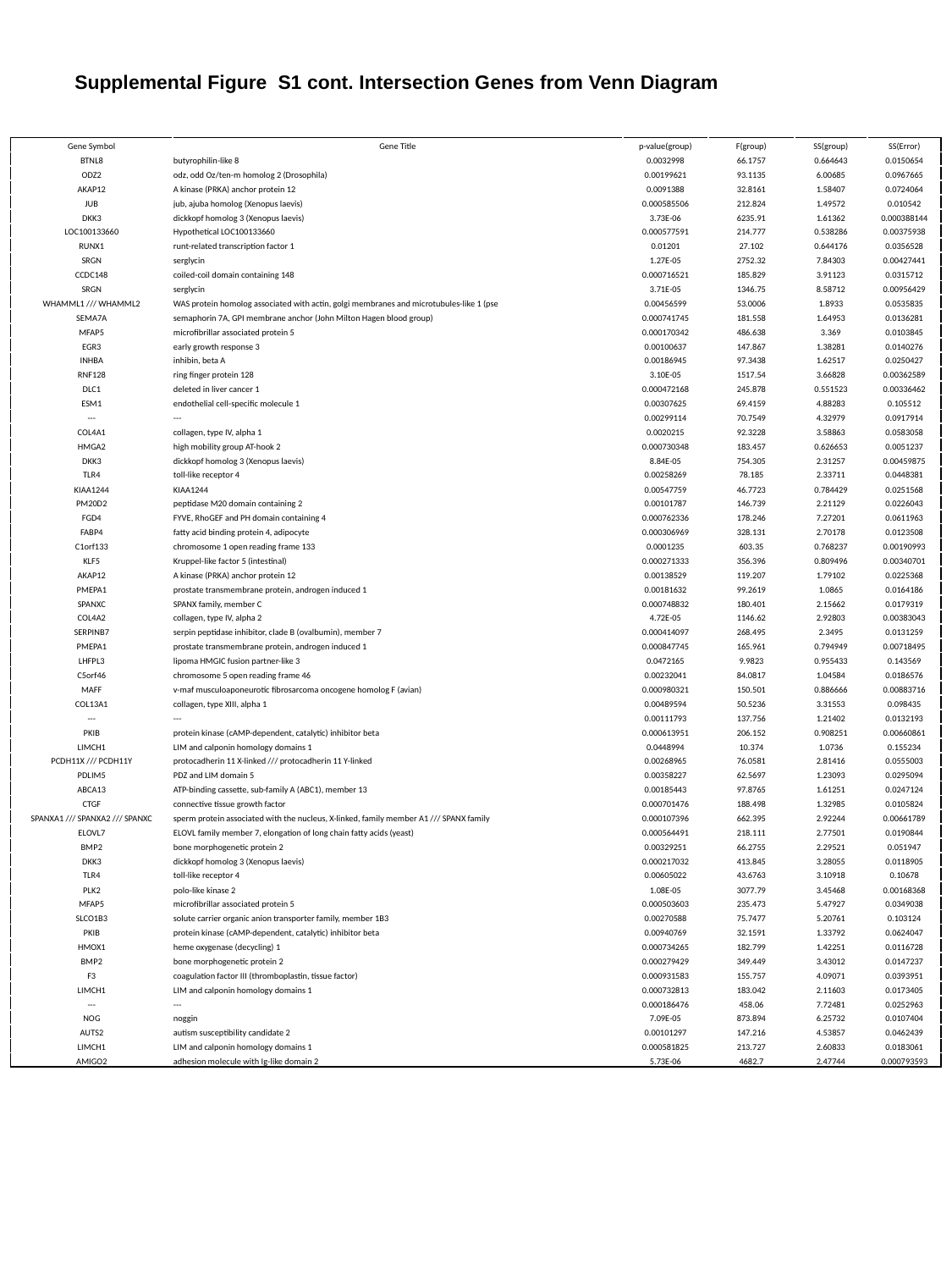

Supplemental Figure  S1 cont. Intersection Genes from Venn Diagram
| Gene Symbol | Gene Title | p-value(group) | F(group) | SS(group) | SS(Error) |
| --- | --- | --- | --- | --- | --- |
| BTNL8 | butyrophilin-like 8 | 0.0032998 | 66.1757 | 0.664643 | 0.0150654 |
| ODZ2 | odz, odd Oz/ten-m homolog 2 (Drosophila) | 0.00199621 | 93.1135 | 6.00685 | 0.0967665 |
| AKAP12 | A kinase (PRKA) anchor protein 12 | 0.0091388 | 32.8161 | 1.58407 | 0.0724064 |
| JUB | jub, ajuba homolog (Xenopus laevis) | 0.000585506 | 212.824 | 1.49572 | 0.010542 |
| DKK3 | dickkopf homolog 3 (Xenopus laevis) | 3.73E-06 | 6235.91 | 1.61362 | 0.000388144 |
| LOC100133660 | Hypothetical LOC100133660 | 0.000577591 | 214.777 | 0.538286 | 0.00375938 |
| RUNX1 | runt-related transcription factor 1 | 0.01201 | 27.102 | 0.644176 | 0.0356528 |
| SRGN | serglycin | 1.27E-05 | 2752.32 | 7.84303 | 0.00427441 |
| CCDC148 | coiled-coil domain containing 148 | 0.000716521 | 185.829 | 3.91123 | 0.0315712 |
| SRGN | serglycin | 3.71E-05 | 1346.75 | 8.58712 | 0.00956429 |
| WHAMML1 /// WHAMML2 | WAS protein homolog associated with actin, golgi membranes and microtubules-like 1 (pse | 0.00456599 | 53.0006 | 1.8933 | 0.0535835 |
| SEMA7A | semaphorin 7A, GPI membrane anchor (John Milton Hagen blood group) | 0.000741745 | 181.558 | 1.64953 | 0.0136281 |
| MFAP5 | microfibrillar associated protein 5 | 0.000170342 | 486.638 | 3.369 | 0.0103845 |
| EGR3 | early growth response 3 | 0.00100637 | 147.867 | 1.38281 | 0.0140276 |
| INHBA | inhibin, beta A | 0.00186945 | 97.3438 | 1.62517 | 0.0250427 |
| RNF128 | ring finger protein 128 | 3.10E-05 | 1517.54 | 3.66828 | 0.00362589 |
| DLC1 | deleted in liver cancer 1 | 0.000472168 | 245.878 | 0.551523 | 0.00336462 |
| ESM1 | endothelial cell-specific molecule 1 | 0.00307625 | 69.4159 | 4.88283 | 0.105512 |
| --- | --- | 0.00299114 | 70.7549 | 4.32979 | 0.0917914 |
| COL4A1 | collagen, type IV, alpha 1 | 0.0020215 | 92.3228 | 3.58863 | 0.0583058 |
| HMGA2 | high mobility group AT-hook 2 | 0.000730348 | 183.457 | 0.626653 | 0.0051237 |
| DKK3 | dickkopf homolog 3 (Xenopus laevis) | 8.84E-05 | 754.305 | 2.31257 | 0.00459875 |
| TLR4 | toll-like receptor 4 | 0.00258269 | 78.185 | 2.33711 | 0.0448381 |
| KIAA1244 | KIAA1244 | 0.00547759 | 46.7723 | 0.784429 | 0.0251568 |
| PM20D2 | peptidase M20 domain containing 2 | 0.00101787 | 146.739 | 2.21129 | 0.0226043 |
| FGD4 | FYVE, RhoGEF and PH domain containing 4 | 0.000762336 | 178.246 | 7.27201 | 0.0611963 |
| FABP4 | fatty acid binding protein 4, adipocyte | 0.000306969 | 328.131 | 2.70178 | 0.0123508 |
| C1orf133 | chromosome 1 open reading frame 133 | 0.0001235 | 603.35 | 0.768237 | 0.00190993 |
| KLF5 | Kruppel-like factor 5 (intestinal) | 0.000271333 | 356.396 | 0.809496 | 0.00340701 |
| AKAP12 | A kinase (PRKA) anchor protein 12 | 0.00138529 | 119.207 | 1.79102 | 0.0225368 |
| PMEPA1 | prostate transmembrane protein, androgen induced 1 | 0.00181632 | 99.2619 | 1.0865 | 0.0164186 |
| SPANXC | SPANX family, member C | 0.000748832 | 180.401 | 2.15662 | 0.0179319 |
| COL4A2 | collagen, type IV, alpha 2 | 4.72E-05 | 1146.62 | 2.92803 | 0.00383043 |
| SERPINB7 | serpin peptidase inhibitor, clade B (ovalbumin), member 7 | 0.000414097 | 268.495 | 2.3495 | 0.0131259 |
| PMEPA1 | prostate transmembrane protein, androgen induced 1 | 0.000847745 | 165.961 | 0.794949 | 0.00718495 |
| LHFPL3 | lipoma HMGIC fusion partner-like 3 | 0.0472165 | 9.9823 | 0.955433 | 0.143569 |
| C5orf46 | chromosome 5 open reading frame 46 | 0.00232041 | 84.0817 | 1.04584 | 0.0186576 |
| MAFF | v-maf musculoaponeurotic fibrosarcoma oncogene homolog F (avian) | 0.000980321 | 150.501 | 0.886666 | 0.00883716 |
| COL13A1 | collagen, type XIII, alpha 1 | 0.00489594 | 50.5236 | 3.31553 | 0.098435 |
| --- | --- | 0.00111793 | 137.756 | 1.21402 | 0.0132193 |
| PKIB | protein kinase (cAMP-dependent, catalytic) inhibitor beta | 0.000613951 | 206.152 | 0.908251 | 0.00660861 |
| LIMCH1 | LIM and calponin homology domains 1 | 0.0448994 | 10.374 | 1.0736 | 0.155234 |
| PCDH11X /// PCDH11Y | protocadherin 11 X-linked /// protocadherin 11 Y-linked | 0.00268965 | 76.0581 | 2.81416 | 0.0555003 |
| PDLIM5 | PDZ and LIM domain 5 | 0.00358227 | 62.5697 | 1.23093 | 0.0295094 |
| ABCA13 | ATP-binding cassette, sub-family A (ABC1), member 13 | 0.00185443 | 97.8765 | 1.61251 | 0.0247124 |
| CTGF | connective tissue growth factor | 0.000701476 | 188.498 | 1.32985 | 0.0105824 |
| SPANXA1 /// SPANXA2 /// SPANXC | sperm protein associated with the nucleus, X-linked, family member A1 /// SPANX family | 0.000107396 | 662.395 | 2.92244 | 0.00661789 |
| ELOVL7 | ELOVL family member 7, elongation of long chain fatty acids (yeast) | 0.000564491 | 218.111 | 2.77501 | 0.0190844 |
| BMP2 | bone morphogenetic protein 2 | 0.00329251 | 66.2755 | 2.29521 | 0.051947 |
| DKK3 | dickkopf homolog 3 (Xenopus laevis) | 0.000217032 | 413.845 | 3.28055 | 0.0118905 |
| TLR4 | toll-like receptor 4 | 0.00605022 | 43.6763 | 3.10918 | 0.10678 |
| PLK2 | polo-like kinase 2 | 1.08E-05 | 3077.79 | 3.45468 | 0.00168368 |
| MFAP5 | microfibrillar associated protein 5 | 0.000503603 | 235.473 | 5.47927 | 0.0349038 |
| SLCO1B3 | solute carrier organic anion transporter family, member 1B3 | 0.00270588 | 75.7477 | 5.20761 | 0.103124 |
| PKIB | protein kinase (cAMP-dependent, catalytic) inhibitor beta | 0.00940769 | 32.1591 | 1.33792 | 0.0624047 |
| HMOX1 | heme oxygenase (decycling) 1 | 0.000734265 | 182.799 | 1.42251 | 0.0116728 |
| BMP2 | bone morphogenetic protein 2 | 0.000279429 | 349.449 | 3.43012 | 0.0147237 |
| F3 | coagulation factor III (thromboplastin, tissue factor) | 0.000931583 | 155.757 | 4.09071 | 0.0393951 |
| LIMCH1 | LIM and calponin homology domains 1 | 0.000732813 | 183.042 | 2.11603 | 0.0173405 |
| --- | --- | 0.000186476 | 458.06 | 7.72481 | 0.0252963 |
| NOG | noggin | 7.09E-05 | 873.894 | 6.25732 | 0.0107404 |
| AUTS2 | autism susceptibility candidate 2 | 0.00101297 | 147.216 | 4.53857 | 0.0462439 |
| LIMCH1 | LIM and calponin homology domains 1 | 0.000581825 | 213.727 | 2.60833 | 0.0183061 |
| AMIGO2 | adhesion molecule with Ig-like domain 2 | 5.73E-06 | 4682.7 | 2.47744 | 0.000793593 |